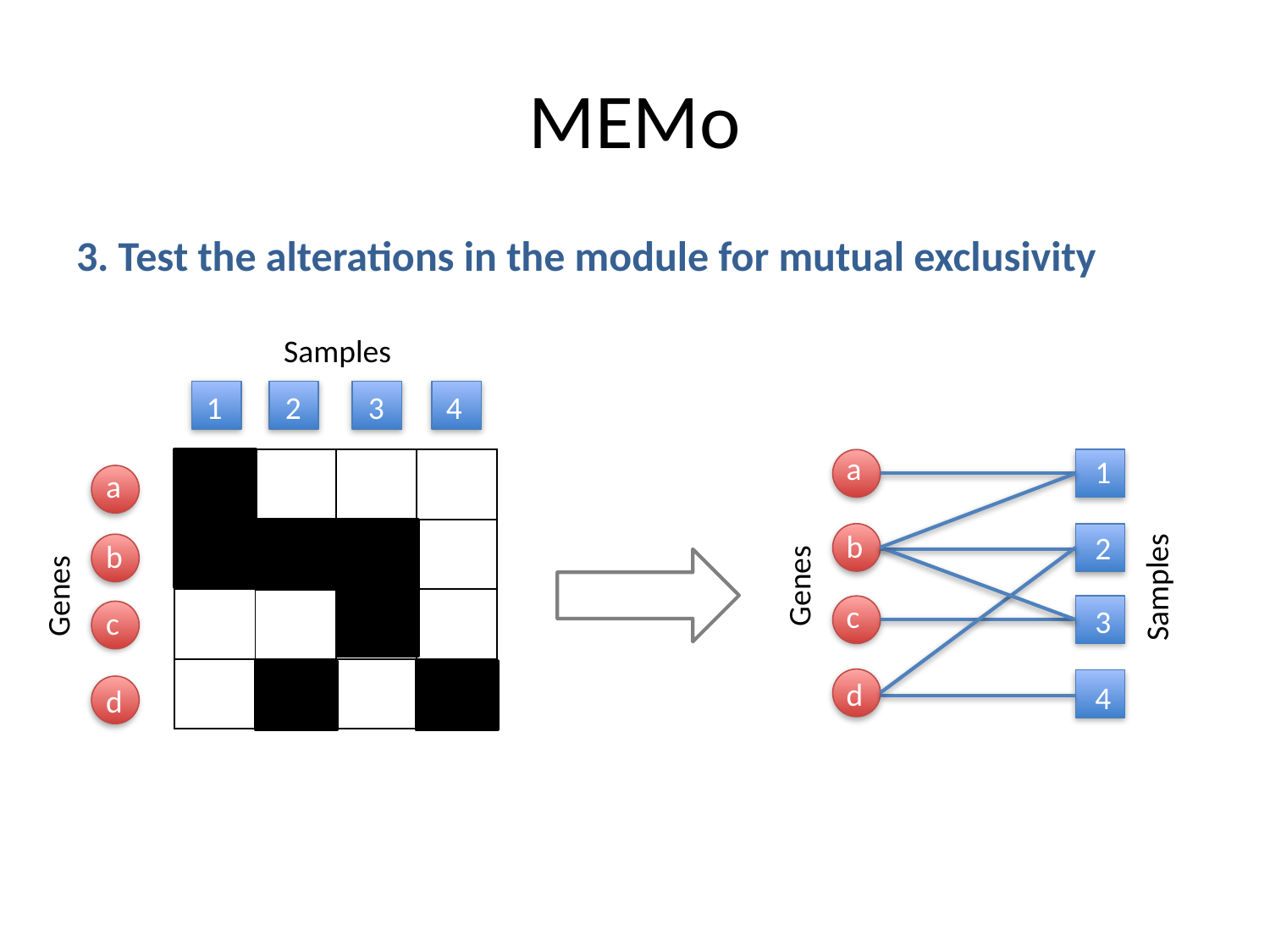

# MEMo
3. Test the alterations in the module for mutual exclusivity
Samples
2
3
4

1

a
1
|  |  |  |  |
| --- | --- | --- | --- |
|  |  |  |  |
|  |  |  |  |
|  |  |  |  |

a

b
2

b

Genes
Samples
Genes

c

3
c

d

4
d